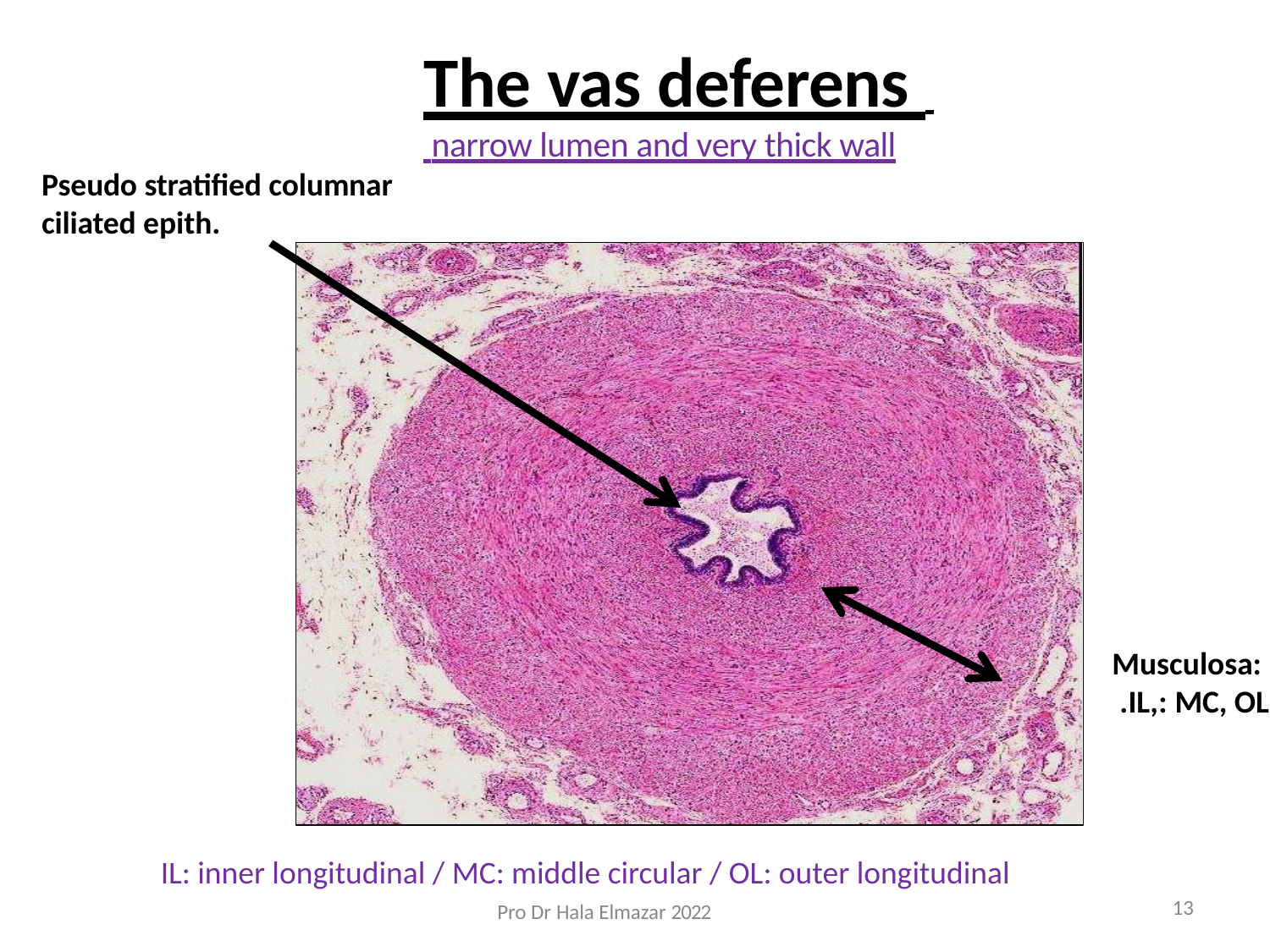

# The vas deferens narrow lumen and very thick wall
Pseudo stratified columnar  ciliated epith.

Musculosa:  IL,: MC, OL.
IL: inner longitudinal / MC: middle circular / OL: outer longitudinal
13
Pro Dr Hala Elmazar 2022